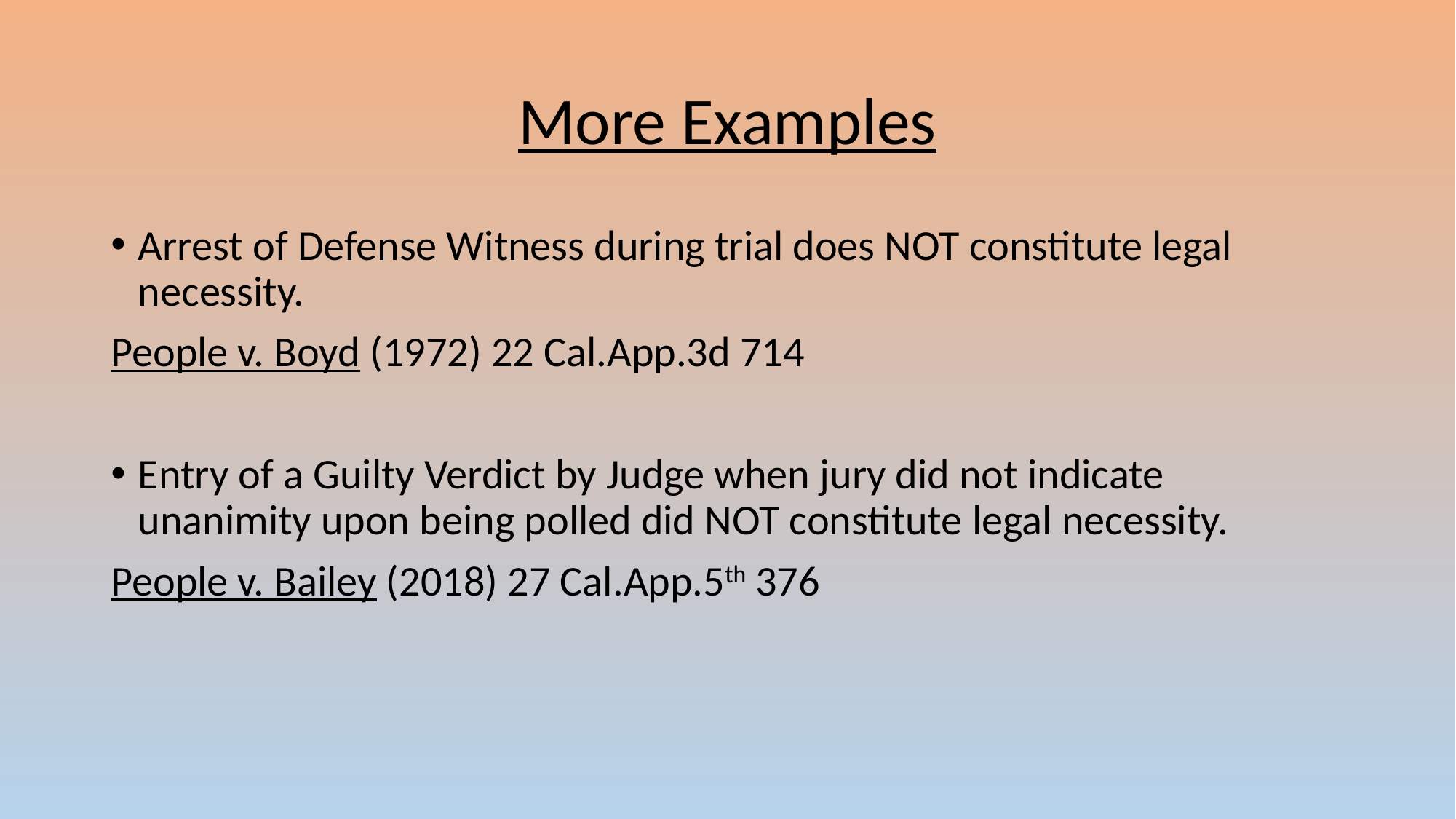

# More Examples
Arrest of Defense Witness during trial does NOT constitute legal necessity.
People v. Boyd (1972) 22 Cal.App.3d 714

Entry of a Guilty Verdict by Judge when jury did not indicate unanimity upon being polled did NOT constitute legal necessity.
People v. Bailey (2018) 27 Cal.App.5th 376